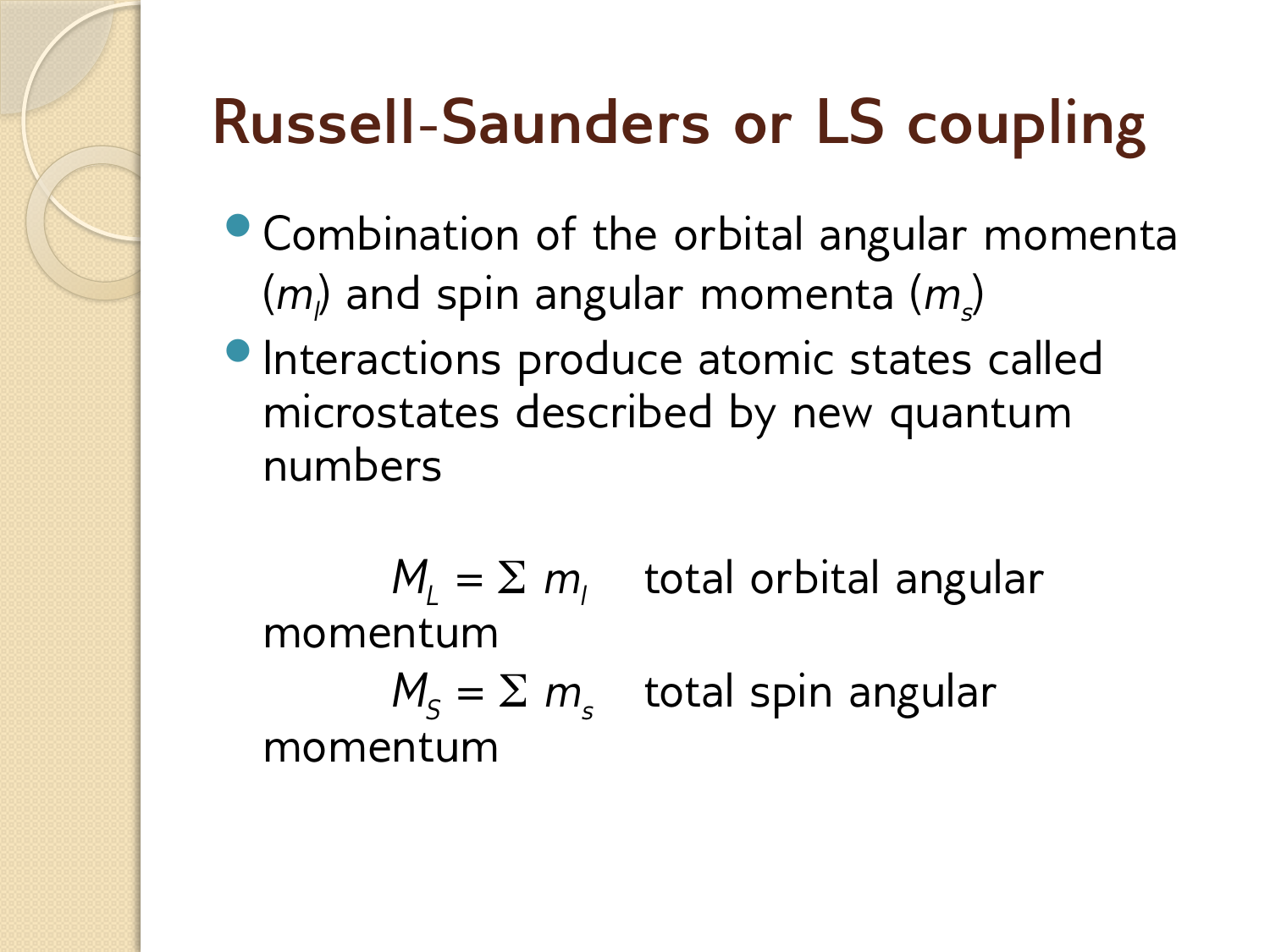

# Russell-Saunders or LS coupling
Combination of the orbital angular momenta (ml) and spin angular momenta (ms)
Interactions produce atomic states called microstates described by new quantum numbers
	ML = Σ ml	total orbital angular momentum
	MS = Σ ms	total spin angular momentum